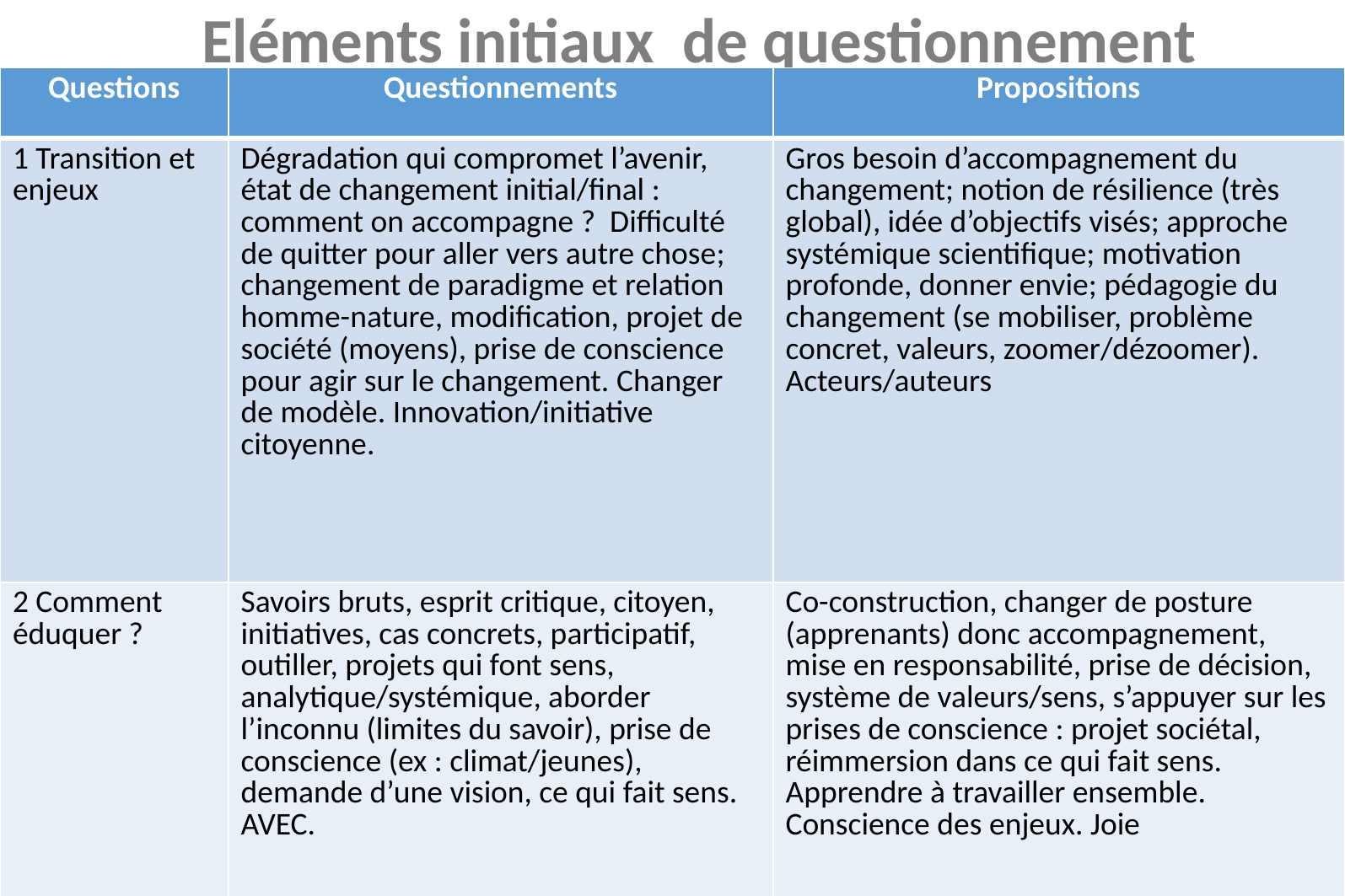

Eléments initiaux  de questionnement
| Questions | Questionnements | Propositions |
| --- | --- | --- |
| 1 Transition et enjeux | Dégradation qui compromet l’avenir, état de changement initial/final : comment on accompagne ? Difficulté de quitter pour aller vers autre chose; changement de paradigme et relation homme-nature, modification, projet de société (moyens), prise de conscience pour agir sur le changement. Changer de modèle. Innovation/initiative citoyenne. | Gros besoin d’accompagnement du changement; notion de résilience (très global), idée d’objectifs visés; approche systémique scientifique; motivation profonde, donner envie; pédagogie du changement (se mobiliser, problème concret, valeurs, zoomer/dézoomer). Acteurs/auteurs |
| 2 Comment éduquer ? | Savoirs bruts, esprit critique, citoyen, initiatives, cas concrets, participatif, outiller, projets qui font sens, analytique/systémique, aborder l’inconnu (limites du savoir), prise de conscience (ex : climat/jeunes), demande d’une vision, ce qui fait sens. AVEC. | Co-construction, changer de posture (apprenants) donc accompagnement, mise en responsabilité, prise de décision, système de valeurs/sens, s’appuyer sur les prises de conscience : projet sociétal, réimmersion dans ce qui fait sens. Apprendre à travailler ensemble. Conscience des enjeux. Joie |